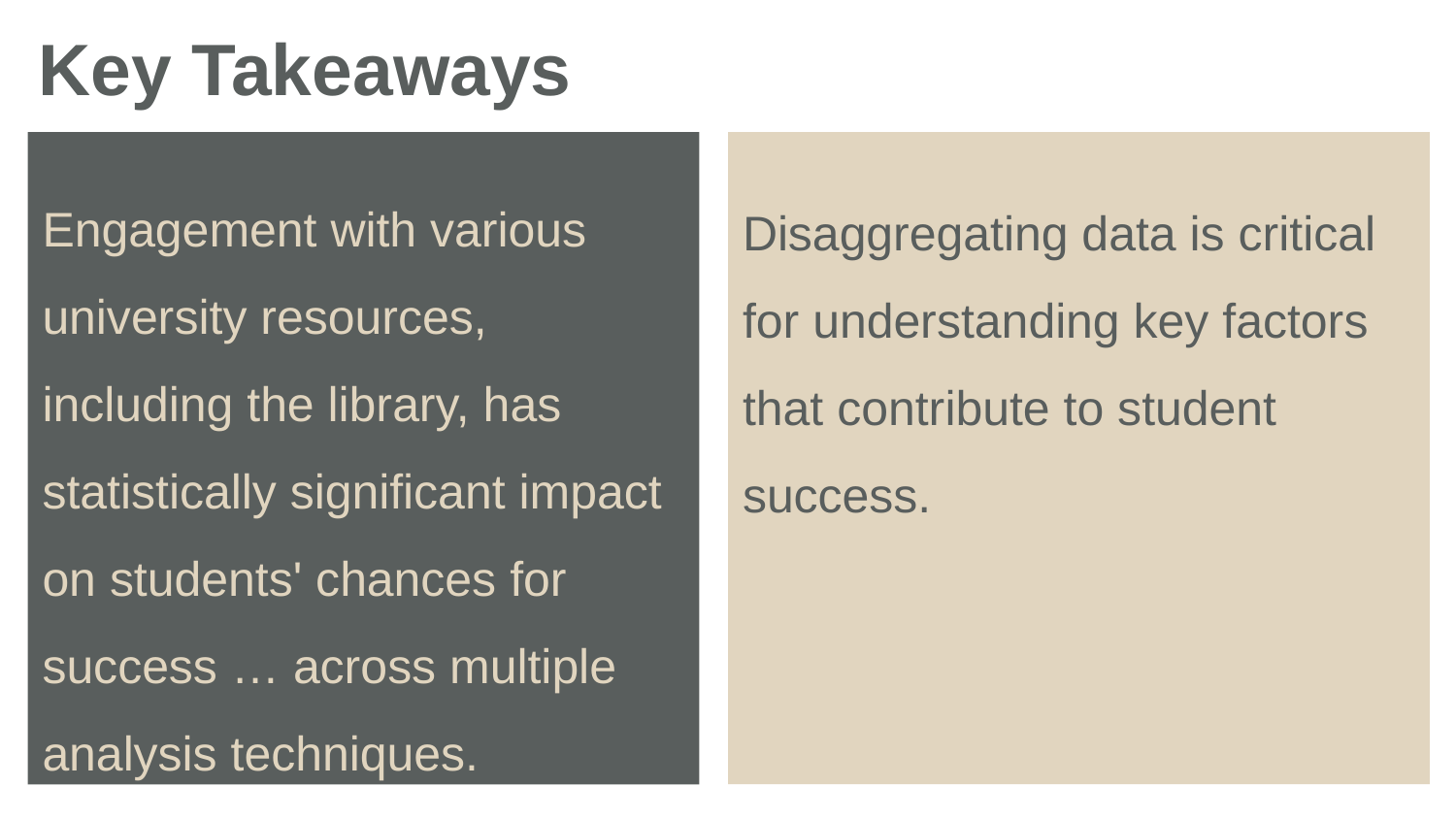

Key Takeaways
Disaggregating data is critical for understanding key factors that contribute to student success.

Engagement with various university resources, including the library, has statistically significant impact on students' chances for success … across multiple analysis techniques.